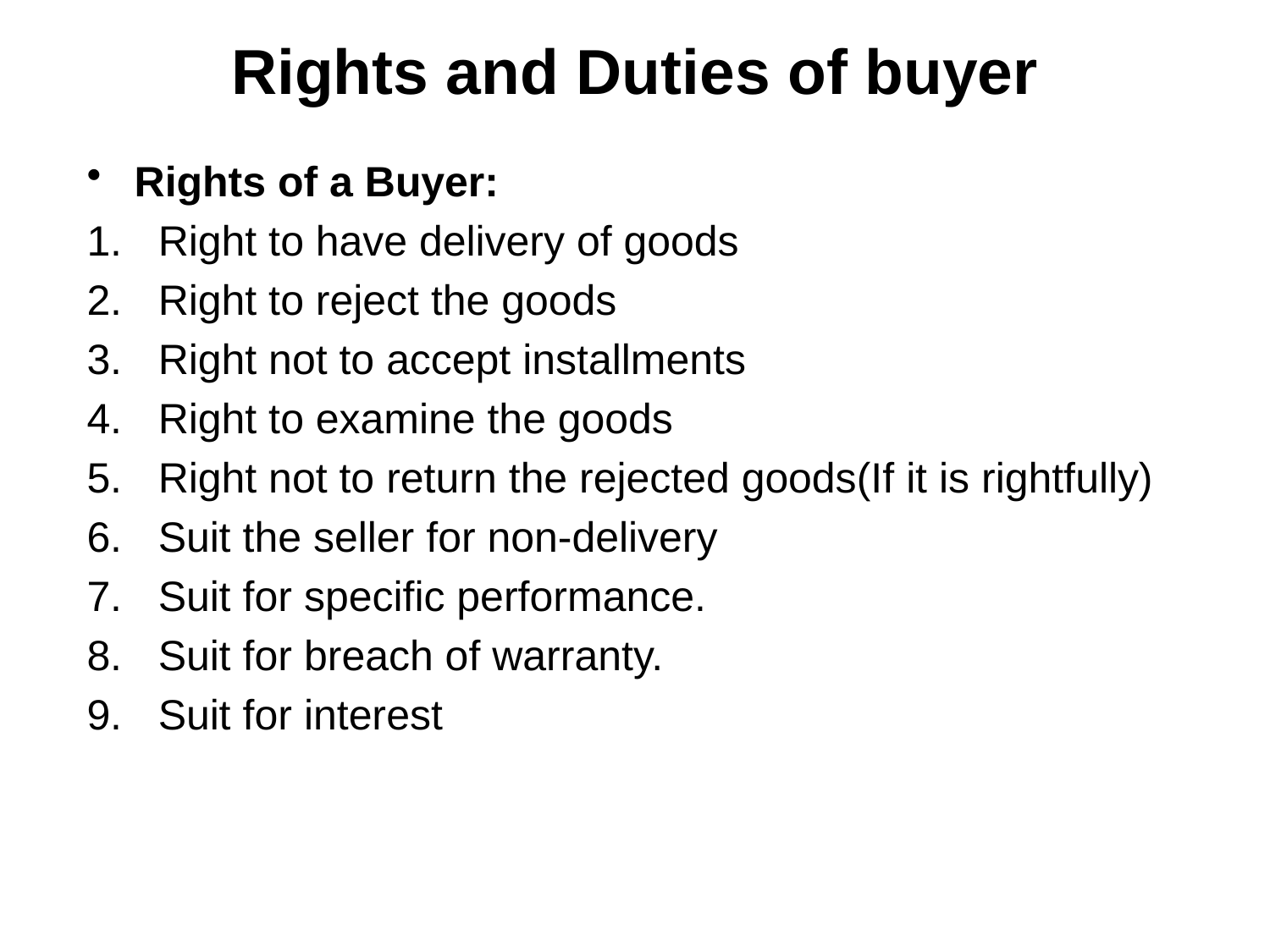

# Rights and Duties of buyer
Rights of a Buyer:
Right to have delivery of goods
Right to reject the goods
Right not to accept installments
Right to examine the goods
Right not to return the rejected goods(If it is rightfully)
Suit the seller for non-delivery
Suit for specific performance.
Suit for breach of warranty.
Suit for interest